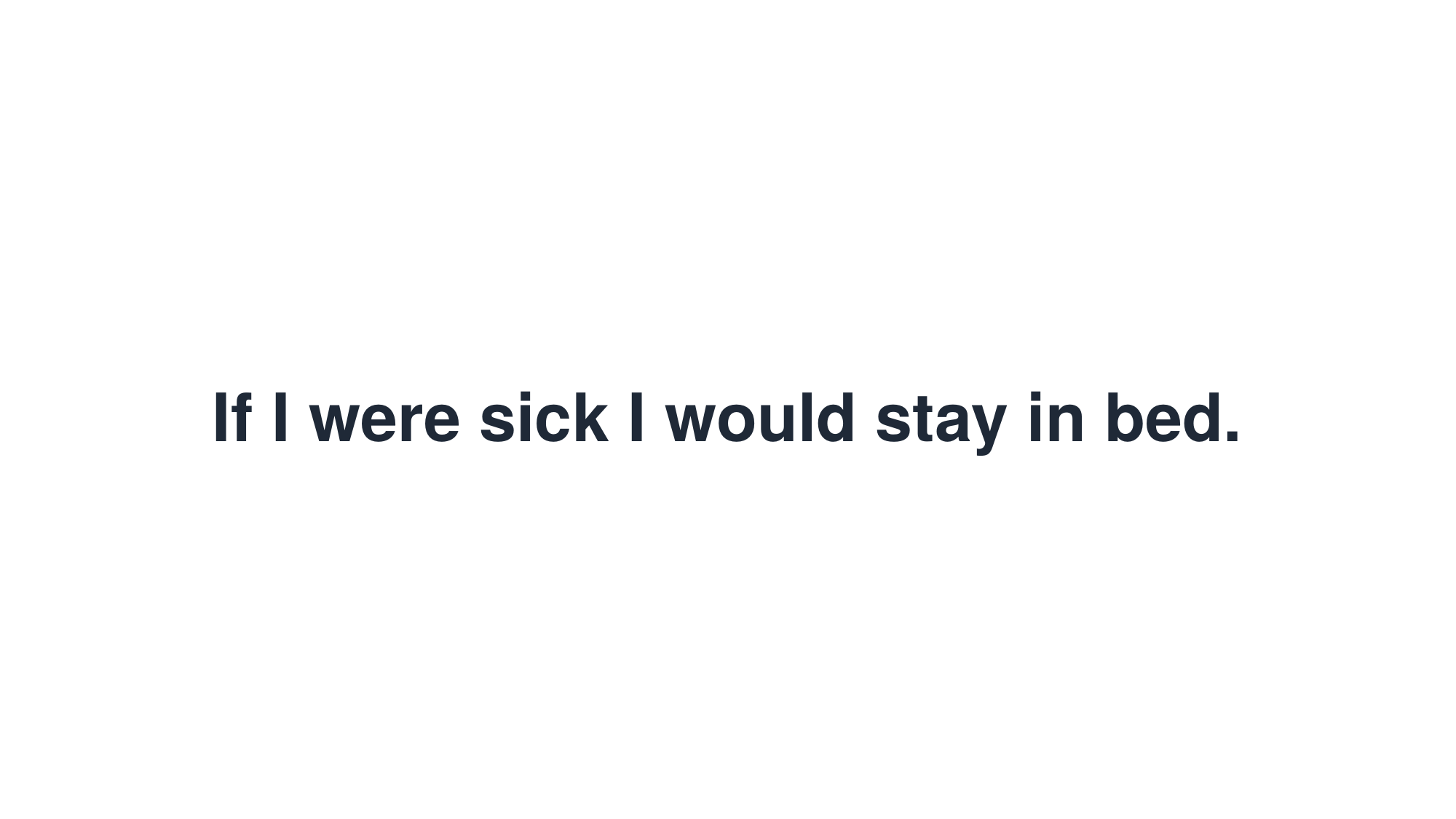

If I were sick I would stay in bed.